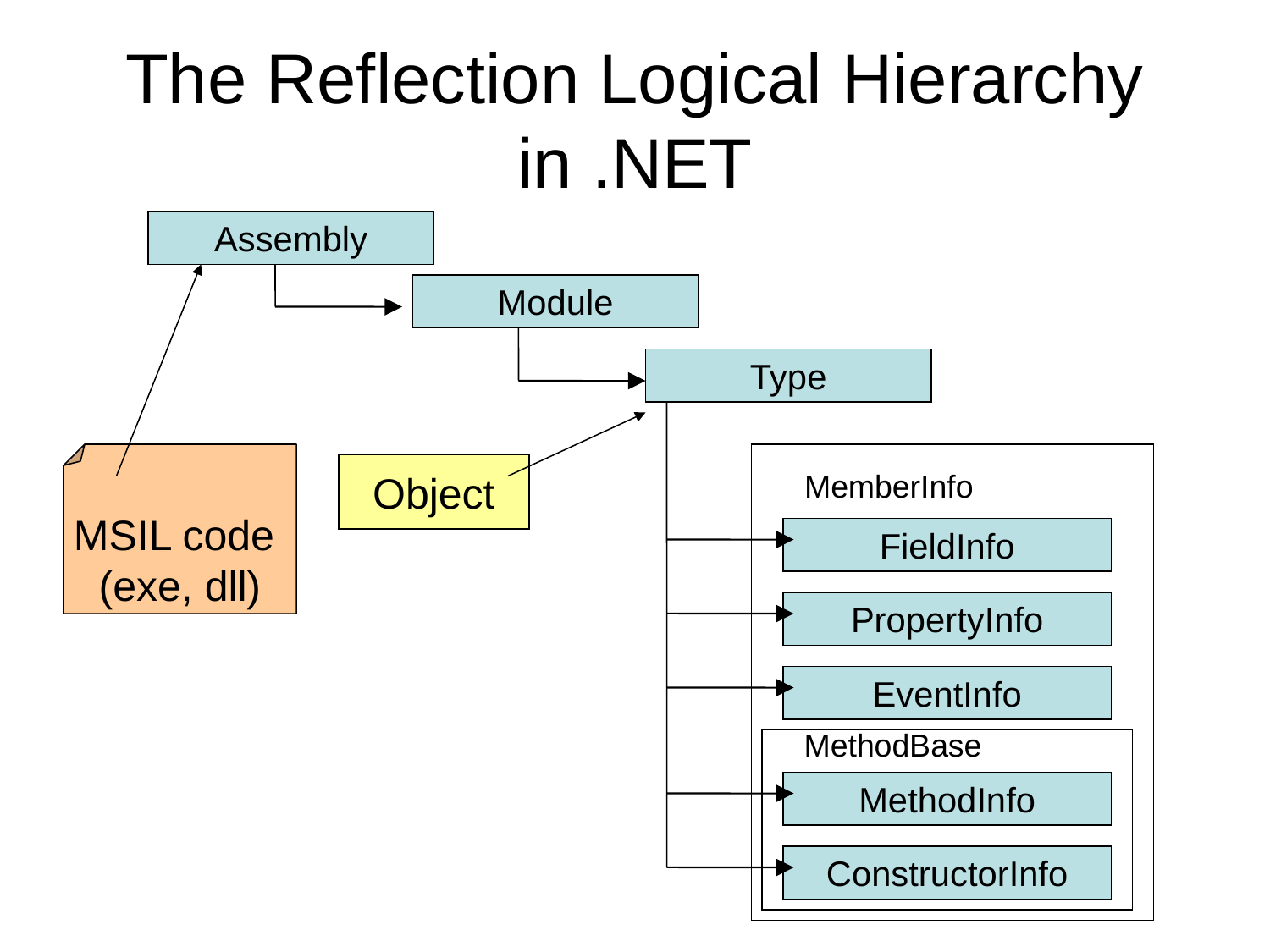

# The Reflection Logical Hierarchy in .NET
Assembly

Module

Type

MSIL code
(exe, dll)

Object
MemberInfo
FieldInfo

PropertyInfo

EventInfo

MethodBase

MethodInfo

ConstructorInfo
Member